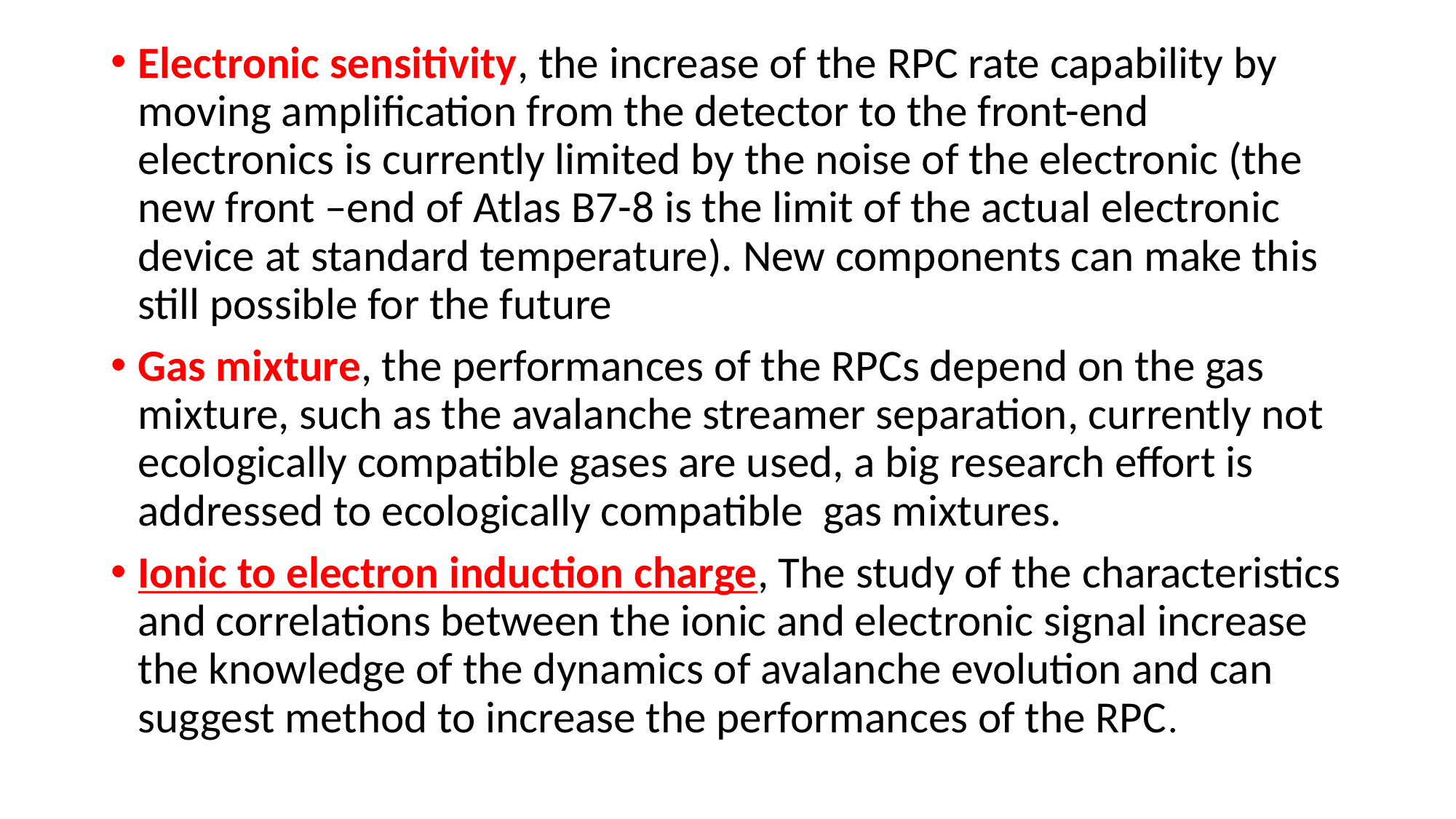

Electronic sensitivity, the increase of the RPC rate capability by moving amplification from the detector to the front-end electronics is currently limited by the noise of the electronic (the new front –end of Atlas B7-8 is the limit of the actual electronic device at standard temperature). New components can make this still possible for the future
Gas mixture, the performances of the RPCs depend on the gas mixture, such as the avalanche streamer separation, currently not ecologically compatible gases are used, a big research effort is addressed to ecologically compatible  gas mixtures.
Ionic to electron induction charge, The study of the characteristics and correlations between the ionic and electronic signal increase the knowledge of the dynamics of avalanche evolution and can suggest method to increase the performances of the RPC.